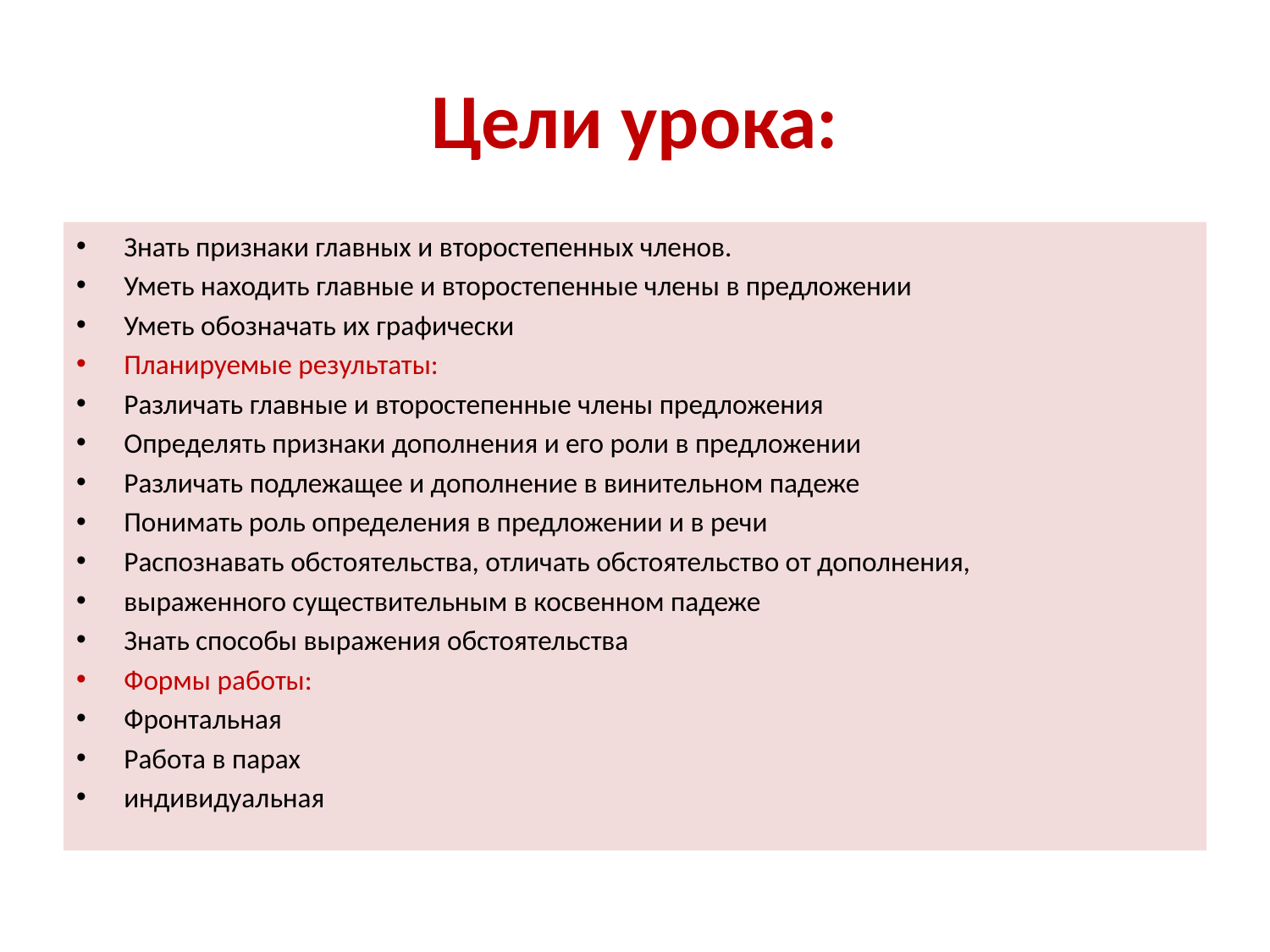

# Цели урока:
Знать признаки главных и второстепенных членов.
Уметь находить главные и второстепенные члены в предложении
Уметь обозначать их графически
Планируемые результаты:
Различать главные и второстепенные члены предложения
Определять признаки дополнения и его роли в предложении
Различать подлежащее и дополнение в винительном падеже
Понимать роль определения в предложении и в речи
Распознавать обстоятельства, отличать обстоятельство от дополнения,
выраженного существительным в косвенном падеже
Знать способы выражения обстоятельства
Формы работы:
Фронтальная
Работа в парах
индивидуальная